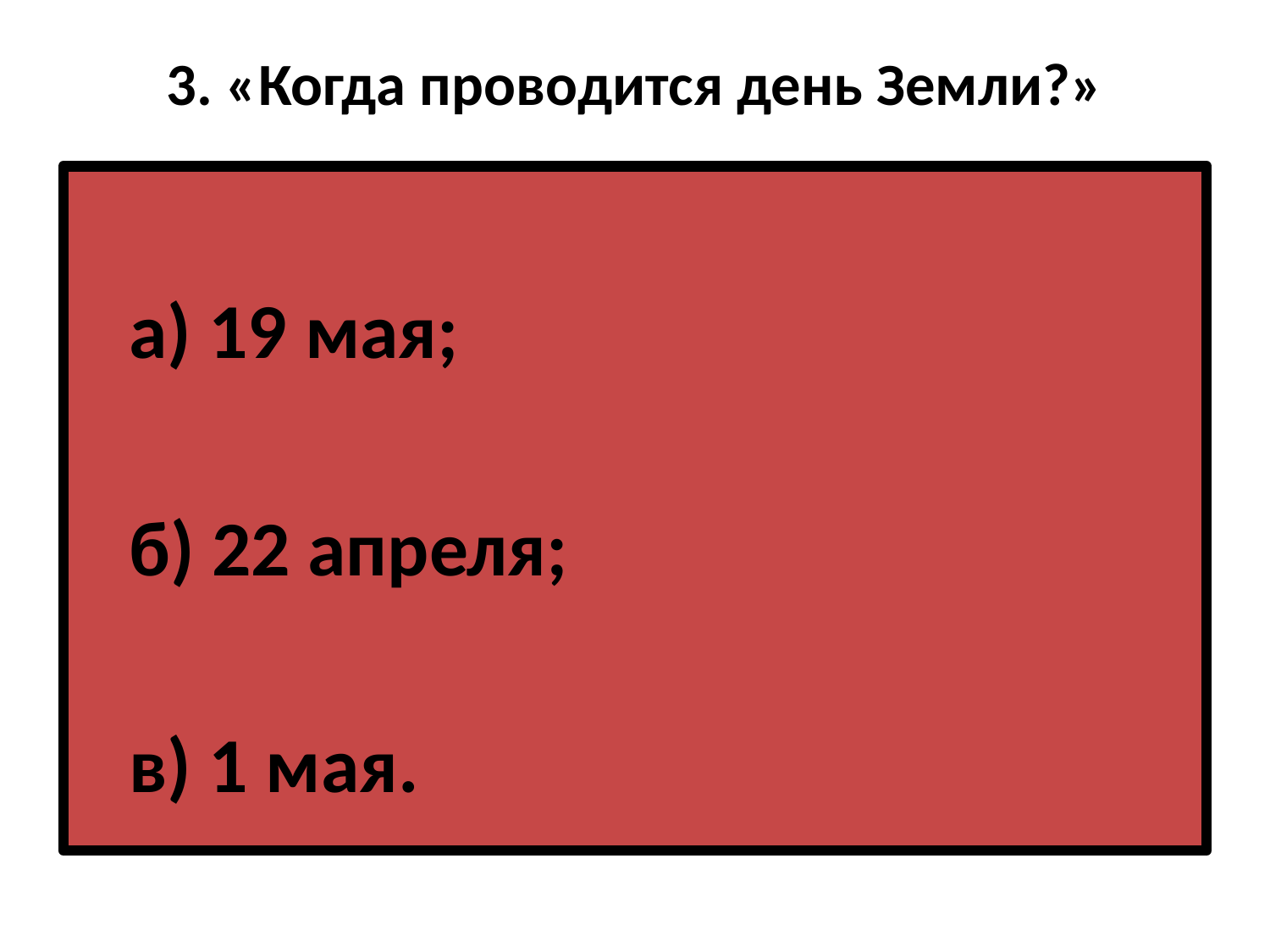

# 3. «Когда проводится день Земли?»

   а) 19 мая;

   б) 22 апреля;

   в) 1 мая.